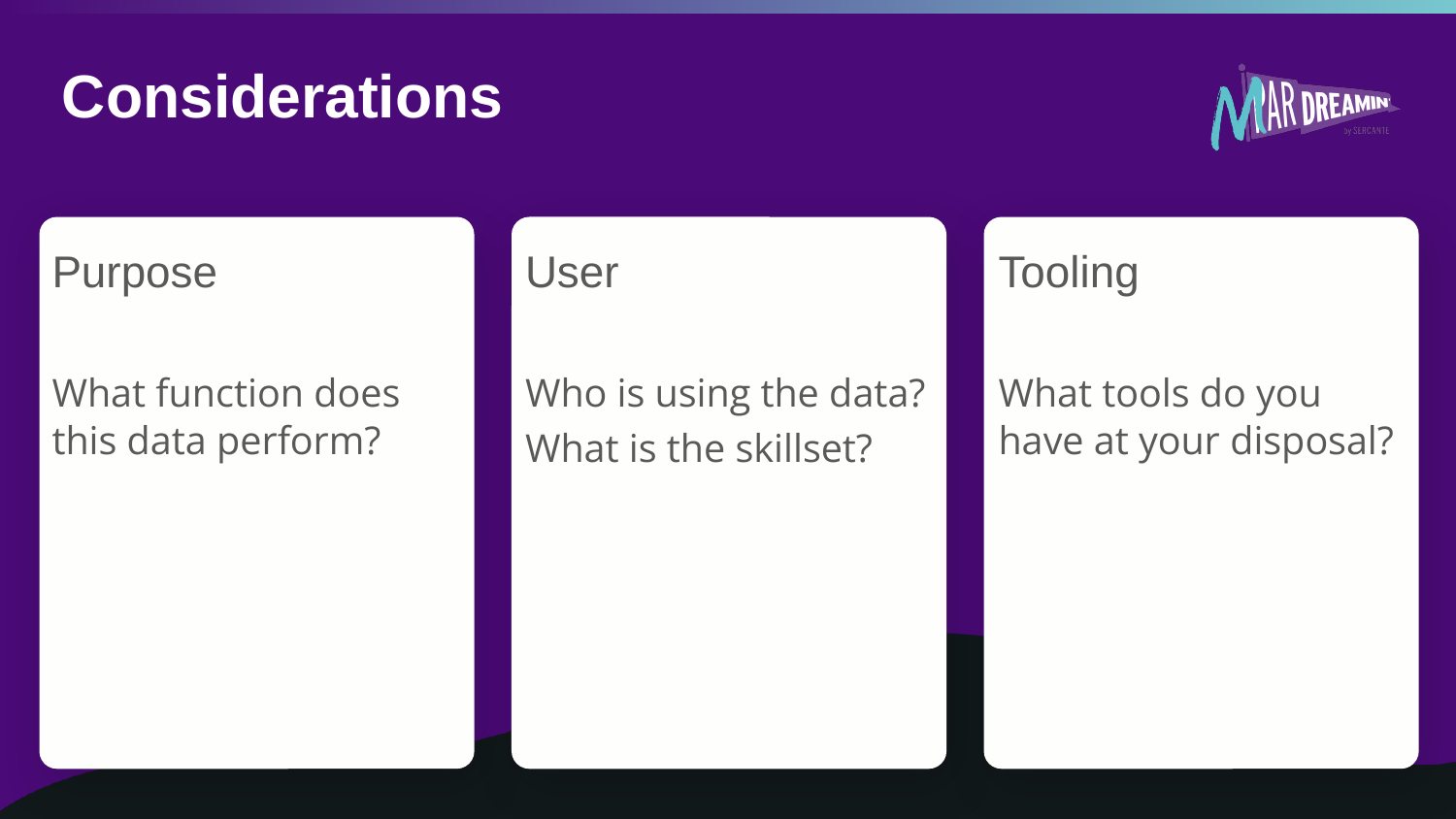

# Considerations
Purpose

What function does this data perform?
User

Who is using the data?
What is the skillset?

Tooling

What tools do you have at your disposal?